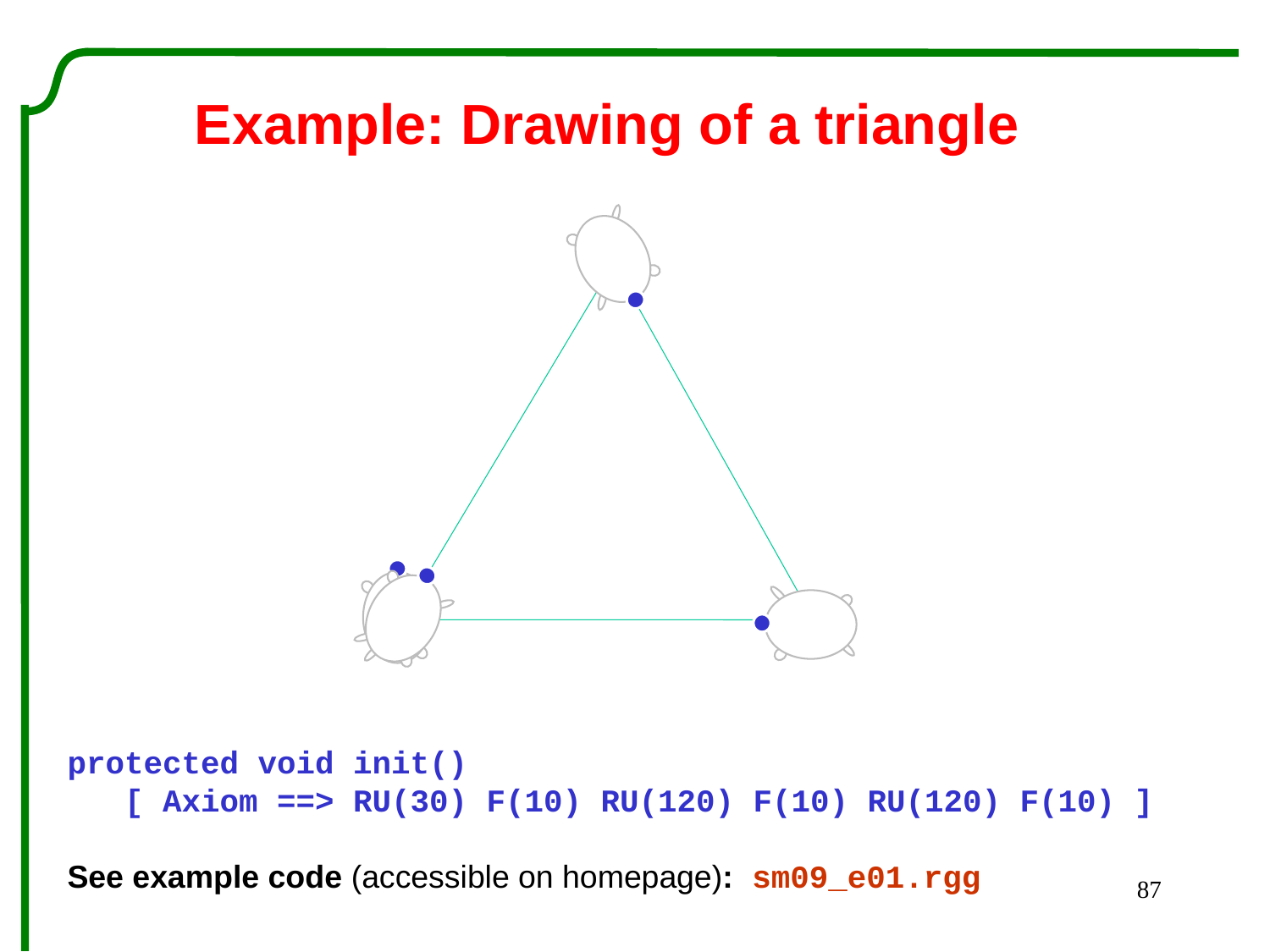

Example: Drawing of a triangle

protected void init()
   [ Axiom ==> RU(30) F(10) RU(120) F(10) RU(120) F(10) ]

See example code (accessible on homepage): sm09_e01.rgg
87